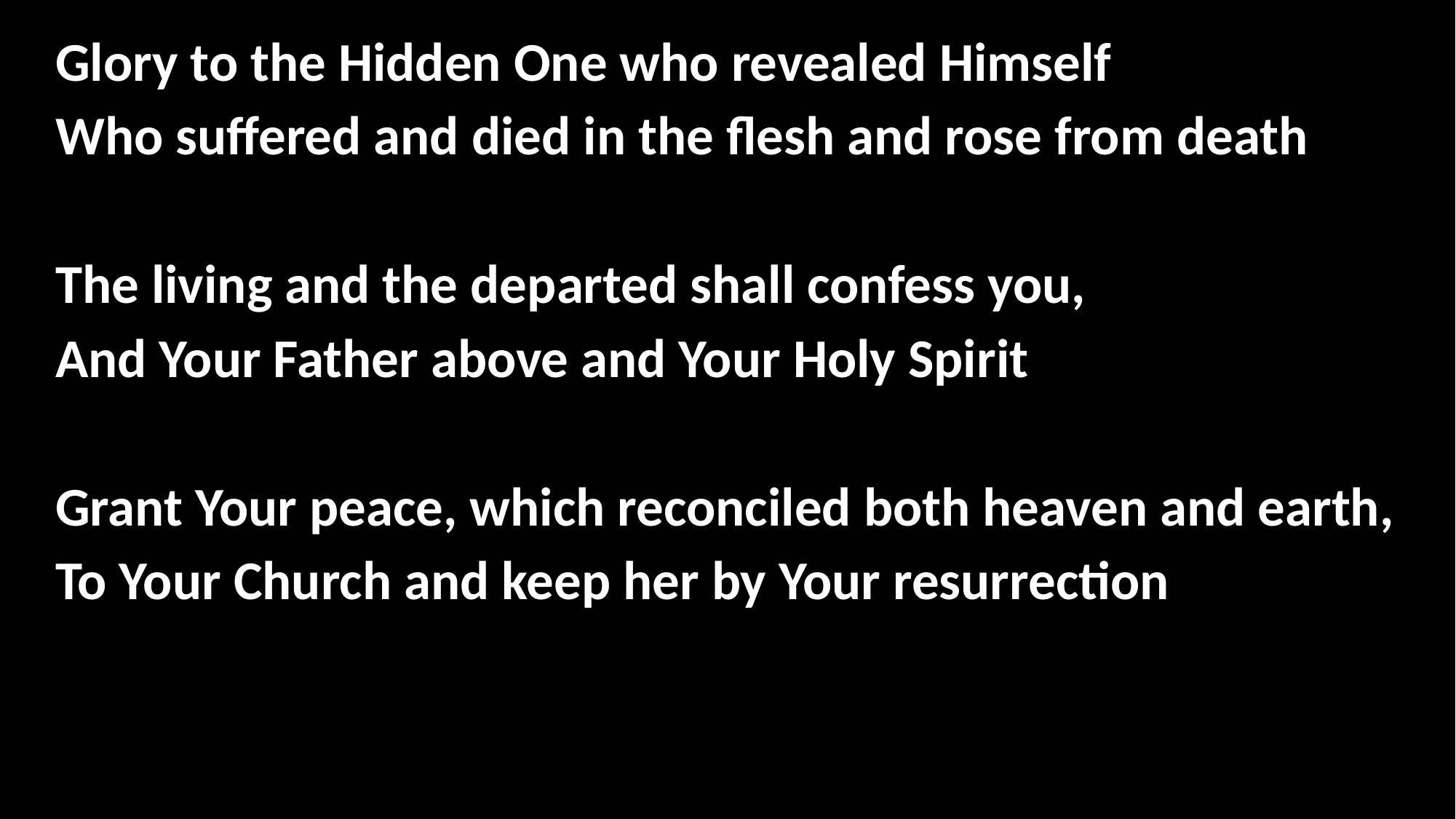

Glory to the Hidden One who revealed Himself
Who suffered and died in the flesh and rose from death

The living and the departed shall confess you,
And Your Father above and Your Holy Spirit

Grant Your peace, which reconciled both heaven and earth,
To Your Church and keep her by Your resurrection